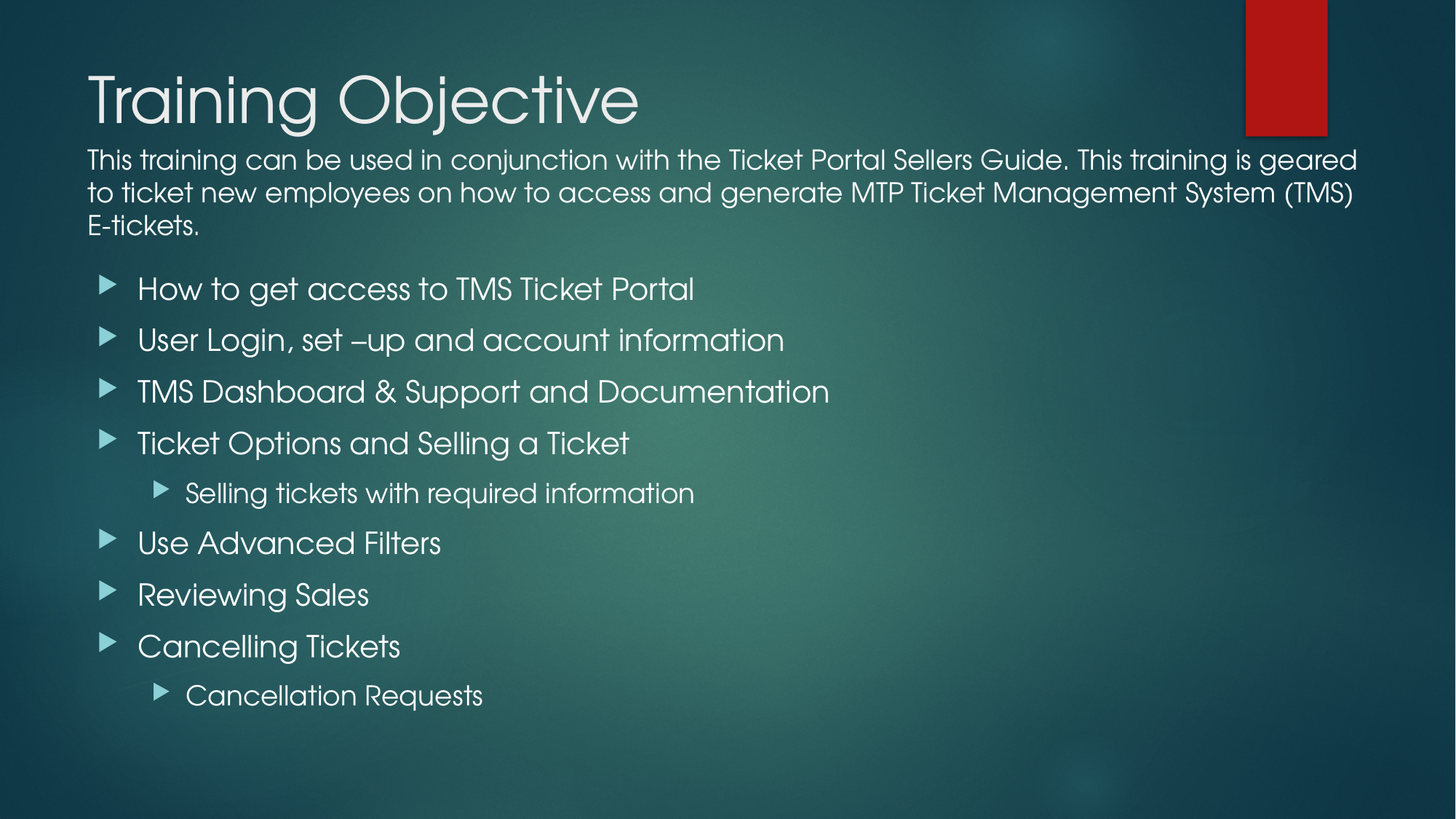

# Training Objective
This training can be used in conjunction with the Ticket Portal Sellers Guide. This training is geared to ticket new employees on how to access and generate MTP Ticket Management System (TMS) E-tickets.

How to get access to TMS Ticket Portal
User Login, set –up and account information
TMS Dashboard & Support and Documentation
Ticket Options and Selling a Ticket
Selling tickets with required information
Use Advanced Filters
Reviewing Sales
Cancelling Tickets
Cancellation Requests